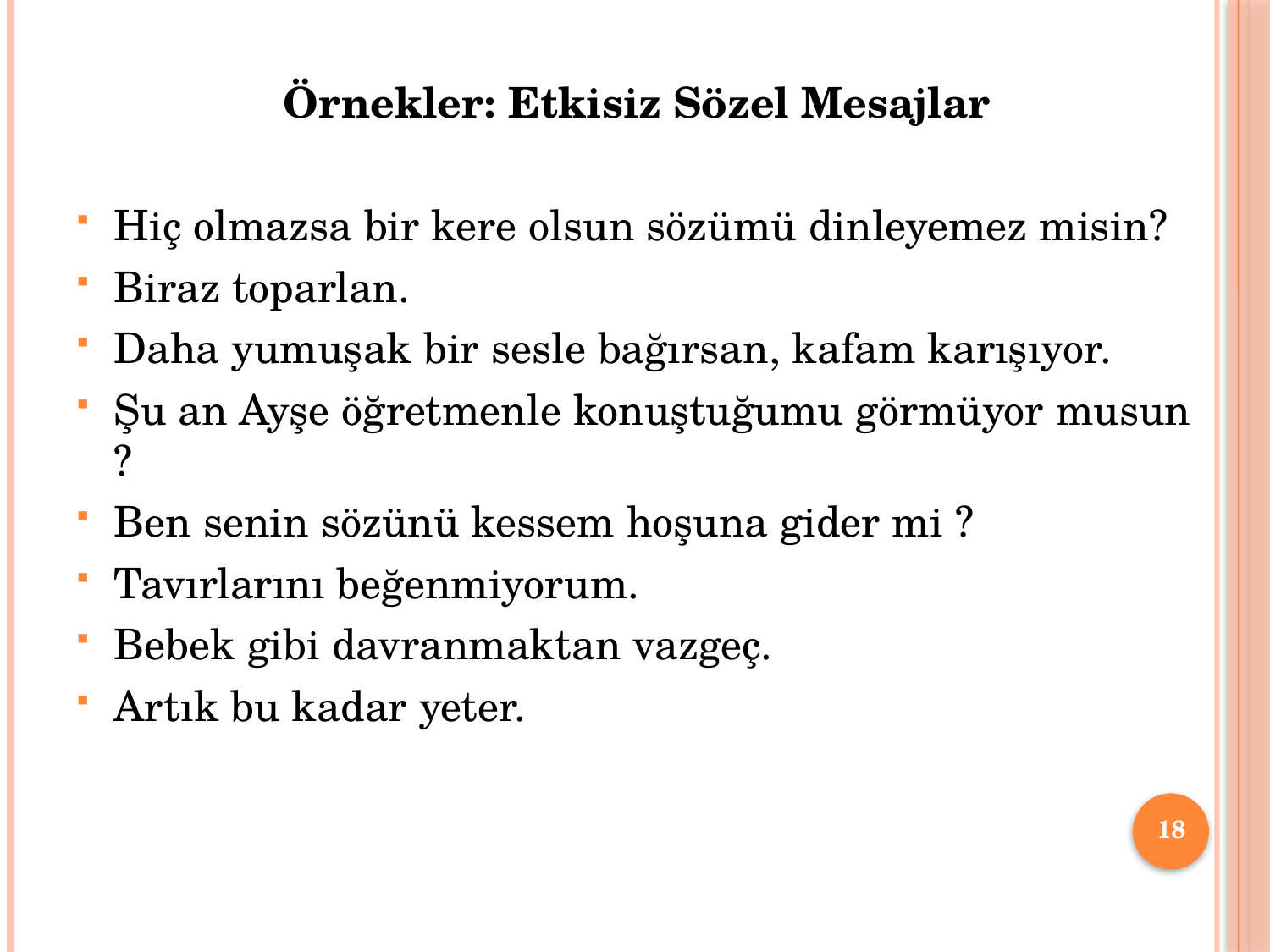

Örnekler: Etkisiz Sözel Mesajlar

Hiç olmazsa bir kere olsun sözümü dinleyemez misin?
Biraz toparlan.
Daha yumuşak bir sesle bağırsan, kafam karışıyor.
Şu an Ayşe öğretmenle konuştuğumu görmüyor musun ?
Ben senin sözünü kessem hoşuna gider mi ?
Tavırlarını beğenmiyorum.
Bebek gibi davranmaktan vazgeç.
Artık bu kadar yeter.

18